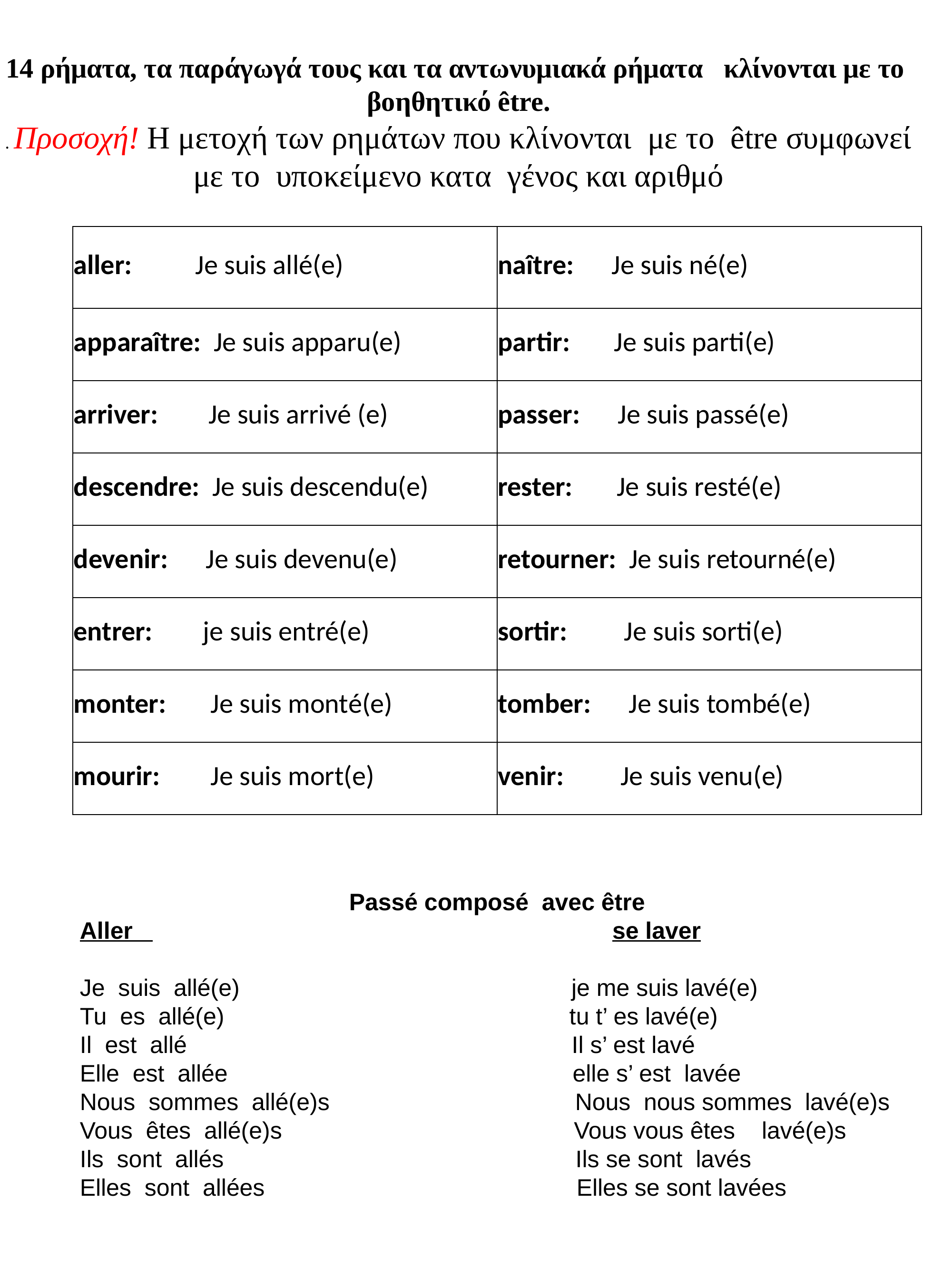

14 ρήματα, τα παράγωγά τους και τα αντωνυμιακά ρήματα   κλίνονται με το  βοηθητικό être.
. Προσοχή! Η μετοχή των ρημάτων που κλίνονται  με το  être συμφωνεί με το  υποκείμενο κατα  γένος και αριθμό
| aller:          Je suis allé(e) | naître:      Je suis né(e) |
| --- | --- |
| apparaître:  Je suis apparu(e) | partir:       Je suis parti(e) |
| arriver:        Je suis arrivé (e) | passer:      Je suis passé(e) |
| descendre:  Je suis descendu(e) | rester:       Je suis resté(e) |
| devenir:      Je suis devenu(e) | retourner:  Je suis retourné(e) |
| entrer:        je suis entré(e) | sortir:         Je suis sorti(e) |
| monter:       Je suis monté(e) | tomber:      Je suis tombé(e) |
| mourir:        Je suis mort(e) | venir:         Je suis venu(e) |
Passé composé  avec être
Aller                                                                        se laver

Je  suis  allé(e)                                                  je me suis lavé(e)
Tu  es  allé(e)                                                    tu t’ es lavé(e)
Il  est  allé                                                          Il s’ est lavé
Elle  est  allée                                                    elle s’ est  lavée
Nous  sommes  allé(e)s                                     Nous  nous sommes  lavé(e)s
Vous  êtes  allé(e)s                                            Vous vous êtes    lavé(e)s
Ils  sont  allés                                                     Ils se sont  lavés
Elles  sont  allées                                               Elles se sont lavées